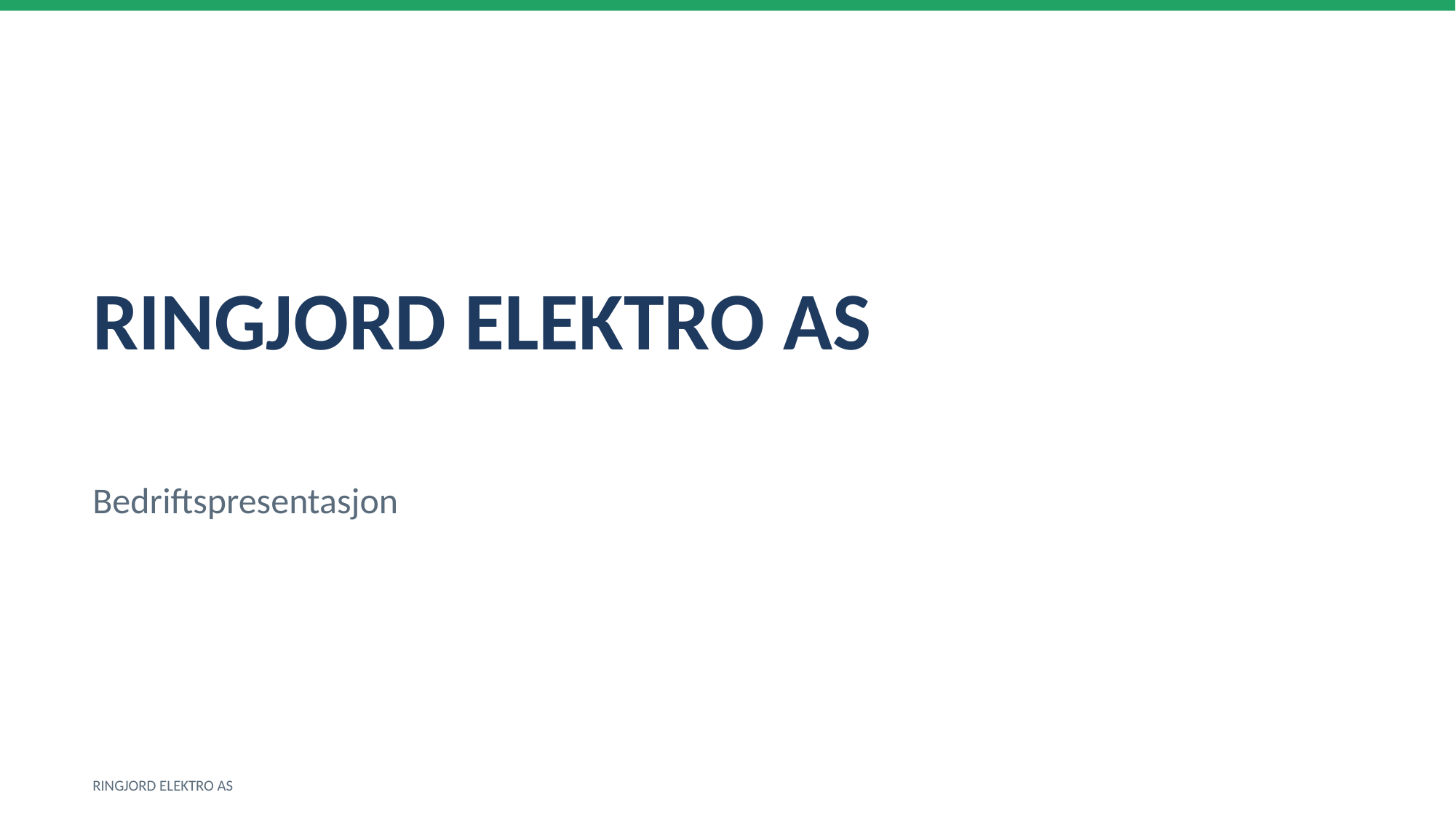

RINGJORD ELEKTRO AS
Bedriftspresentasjon
RINGJORD ELEKTRO AS